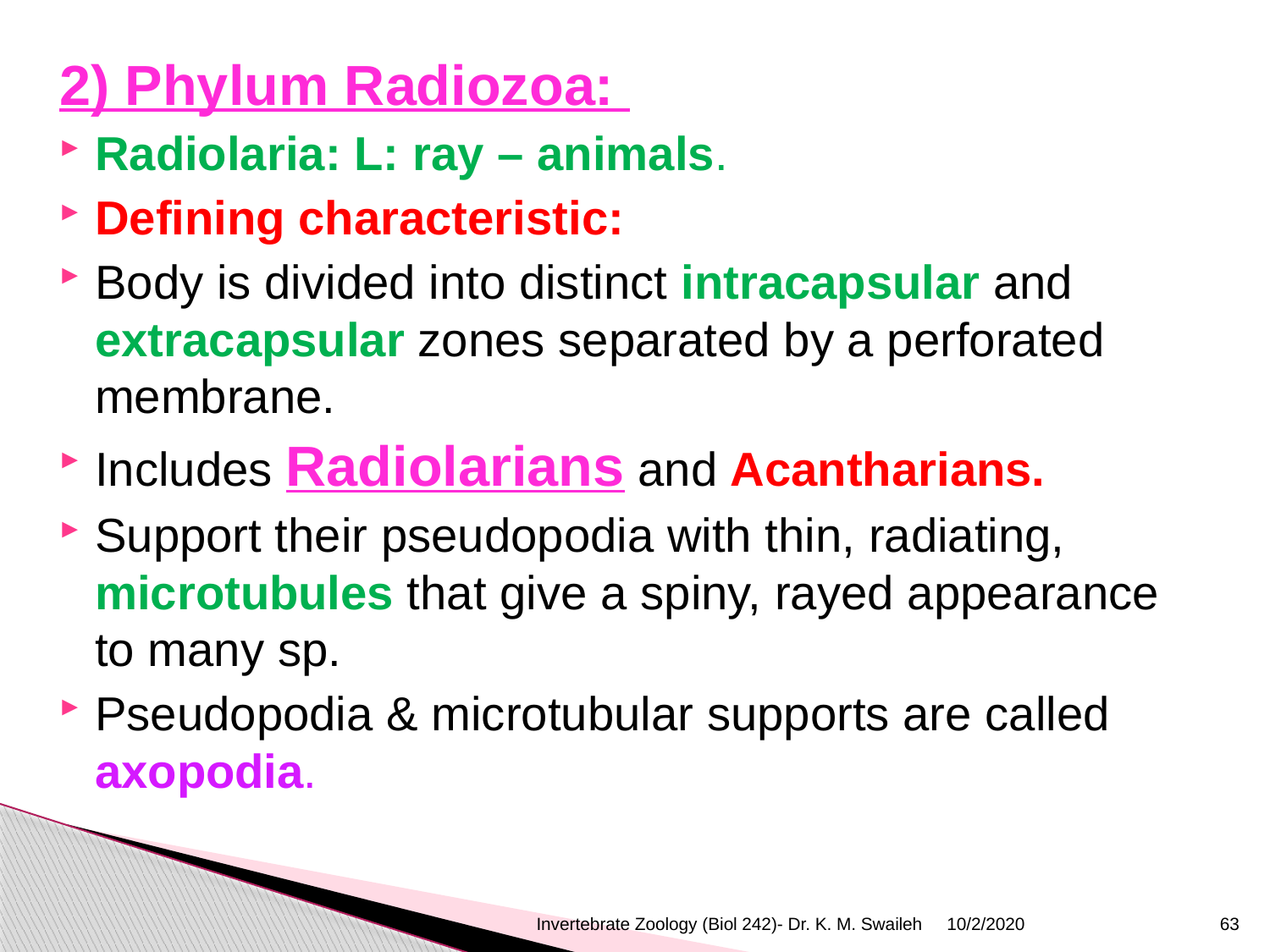

2) Phylum Radiozoa:
Radiolaria: L: ray – animals.
Defining characteristic:
Body is divided into distinct intracapsular and extracapsular zones separated by a perforated membrane.
Includes Radiolarians and Acantharians.
Support their pseudopodia with thin, radiating, microtubules that give a spiny, rayed appearance to many sp.
Pseudopodia & microtubular supports are called axopodia.

Invertebrate Zoology (Biol 242)- Dr. K. M. Swaileh
10/2/2020
63